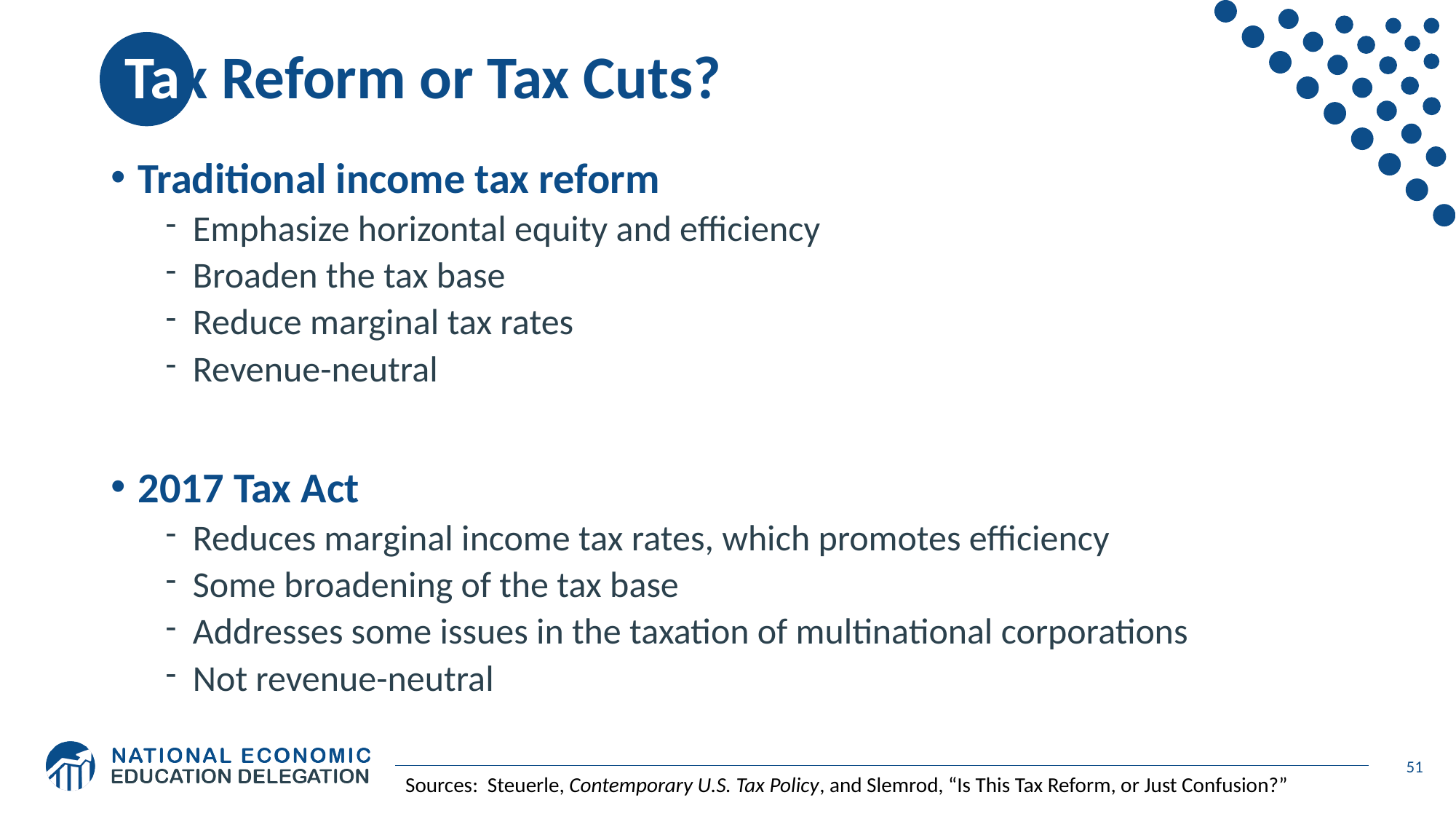

# Tax Reform or Tax Cuts?
Traditional income tax reform
Emphasize horizontal equity and efficiency
Broaden the tax base
Reduce marginal tax rates
Revenue-neutral

2017 Tax Act
Reduces marginal income tax rates, which promotes efficiency
Some broadening of the tax base
Addresses some issues in the taxation of multinational corporations
Not revenue-neutral
51
Sources:  Steuerle, Contemporary U.S. Tax Policy, and Slemrod, “Is This Tax Reform, or Just Confusion?”